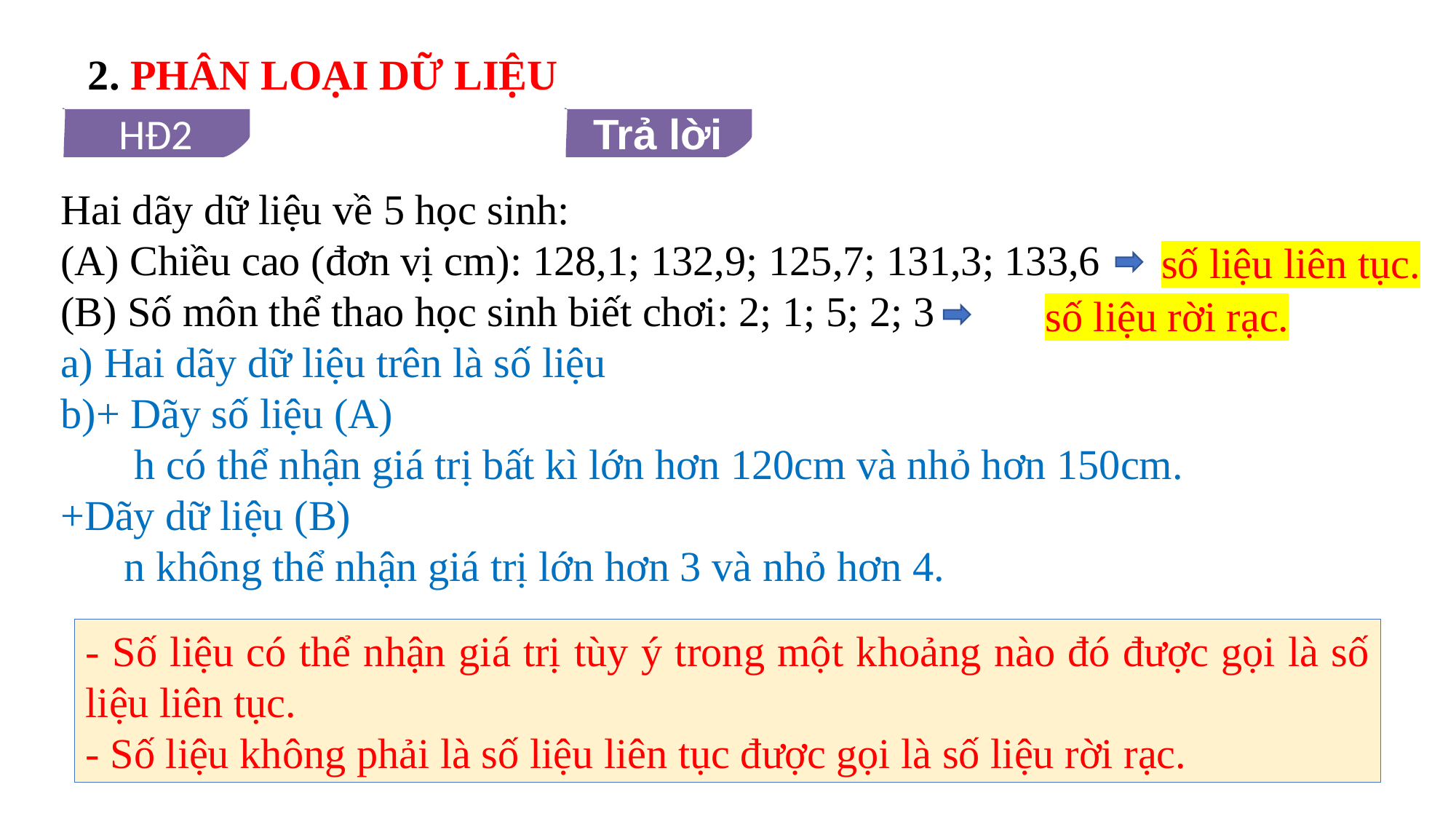

2. PHÂN LOẠI DỮ LIỆU
Trả lời
HĐ2
Hai dãy dữ liệu về 5 học sinh:
(A) Chiều cao (đơn vị cm): 128,1; 132,9; 125,7; 131,3; 133,6
(B) Số môn thể thao học sinh biết chơi: 2; 1; 5; 2; 3
a) Hai dãy dữ liệu trên là số liệu
b)+ Dãy số liệu (A)
       h có thể nhận giá trị bất kì lớn hơn 120cm và nhỏ hơn 150cm.
+Dãy dữ liệu (B)
      n không thể nhận giá trị lớn hơn 3 và nhỏ hơn 4.
số liệu liên tục.

số liệu rời rạc.

- Số liệu có thể nhận giá trị tùy ý trong một khoảng nào đó được gọi là số liệu liên tục.
- Số liệu không phải là số liệu liên tục được gọi là số liệu rời rạc.